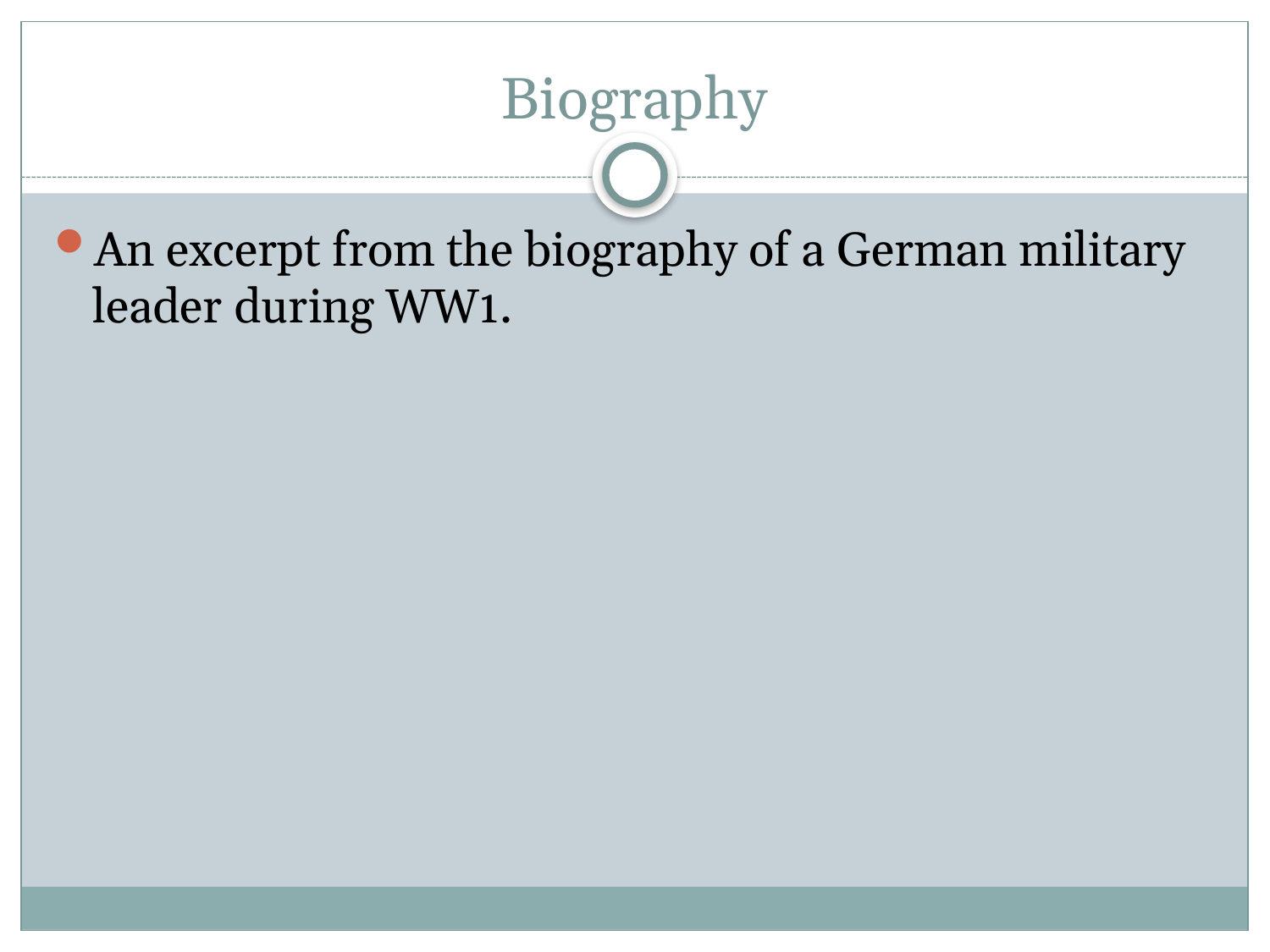

# Biography
An excerpt from the biography of a German military leader during WW1.